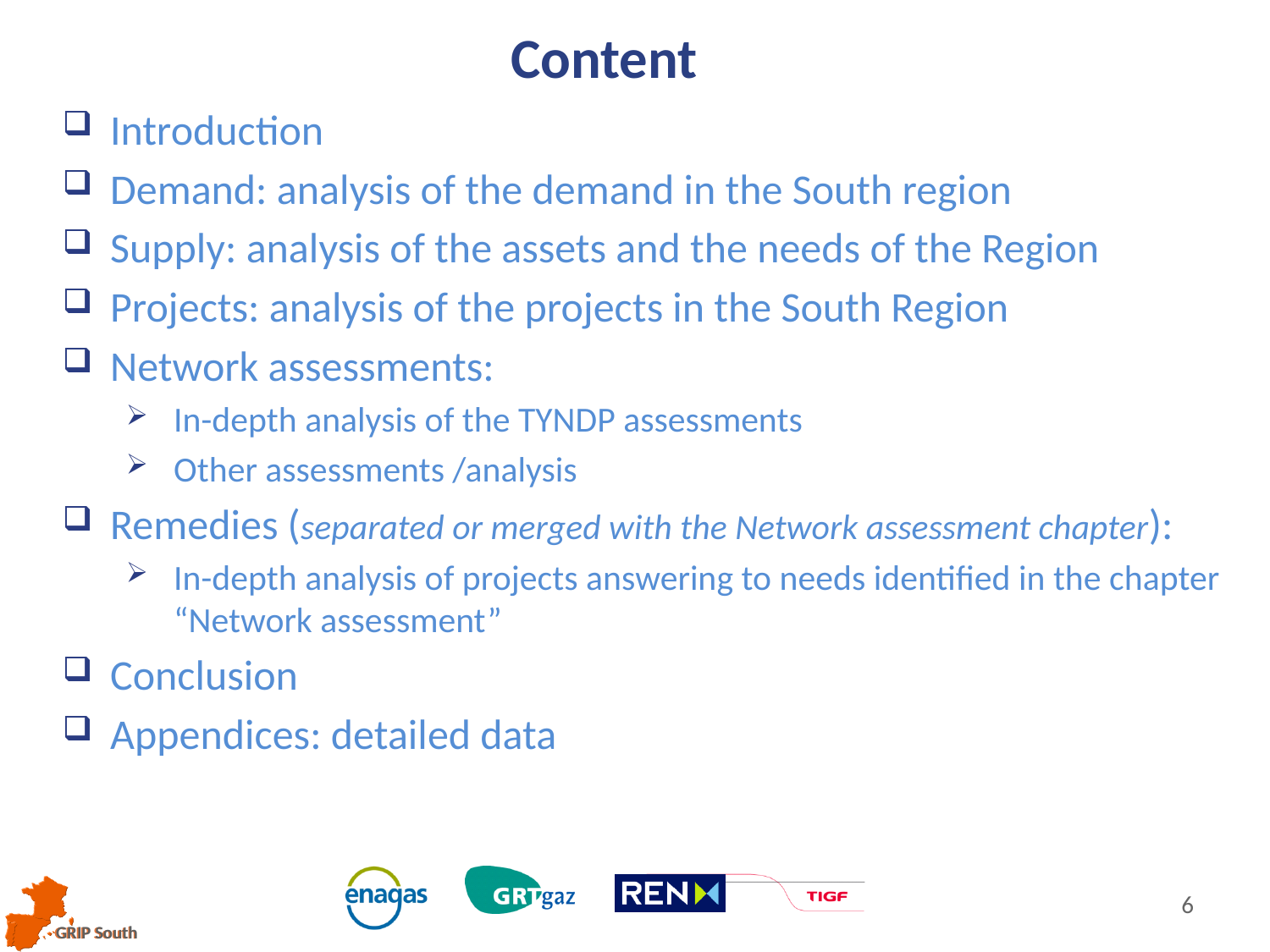

Content
Introduction
Demand: analysis of the demand in the South region
Supply: analysis of the assets and the needs of the Region
Projects: analysis of the projects in the South Region
Network assessments:
In-depth analysis of the TYNDP assessments
Other assessments /analysis
Remedies (separated or merged with the Network assessment chapter):
In-depth analysis of projects answering to needs identified in the chapter “Network assessment”
Conclusion
Appendices: detailed data
6